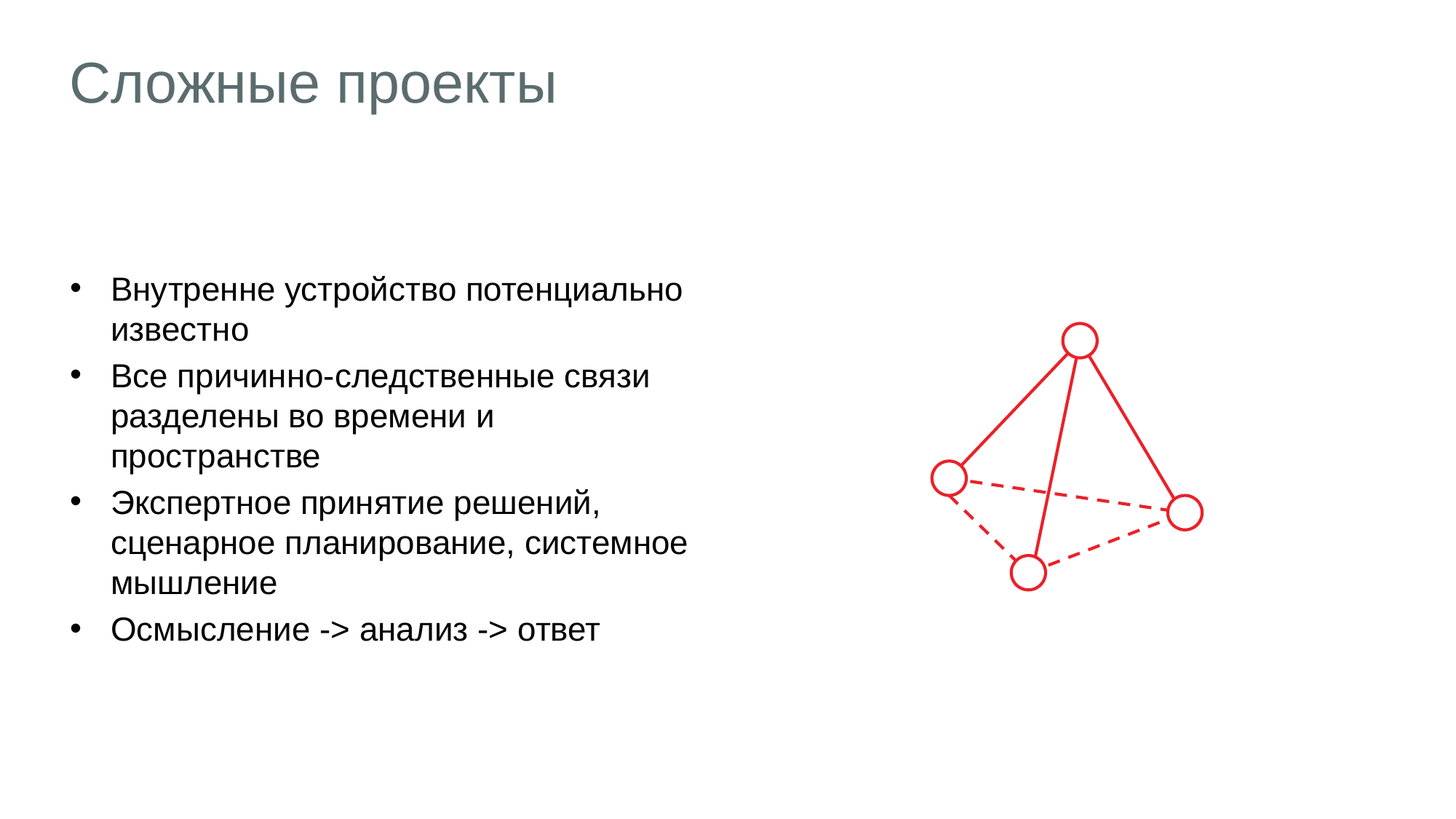

# Сложные проекты
Внутренне устройство потенциально известно
Все причинно-следственные связи разделены во времени и пространстве
Экспертное принятие решений, сценарное планирование, системное мышление
Осмысление -> анализ -> ответ